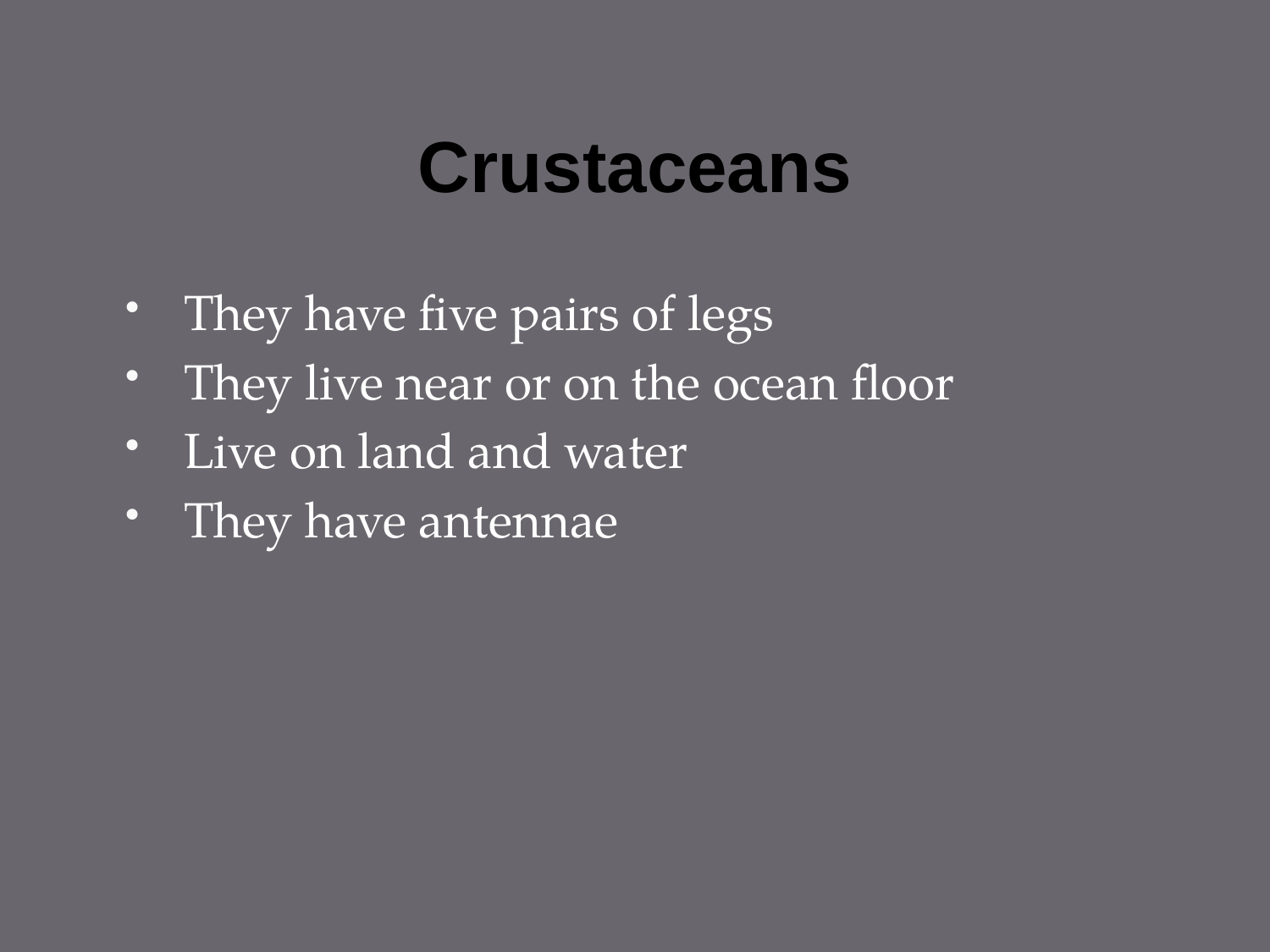

# Crustaceans
They have five pairs of legs
They live near or on the ocean floor
Live on land and water
They have antennae